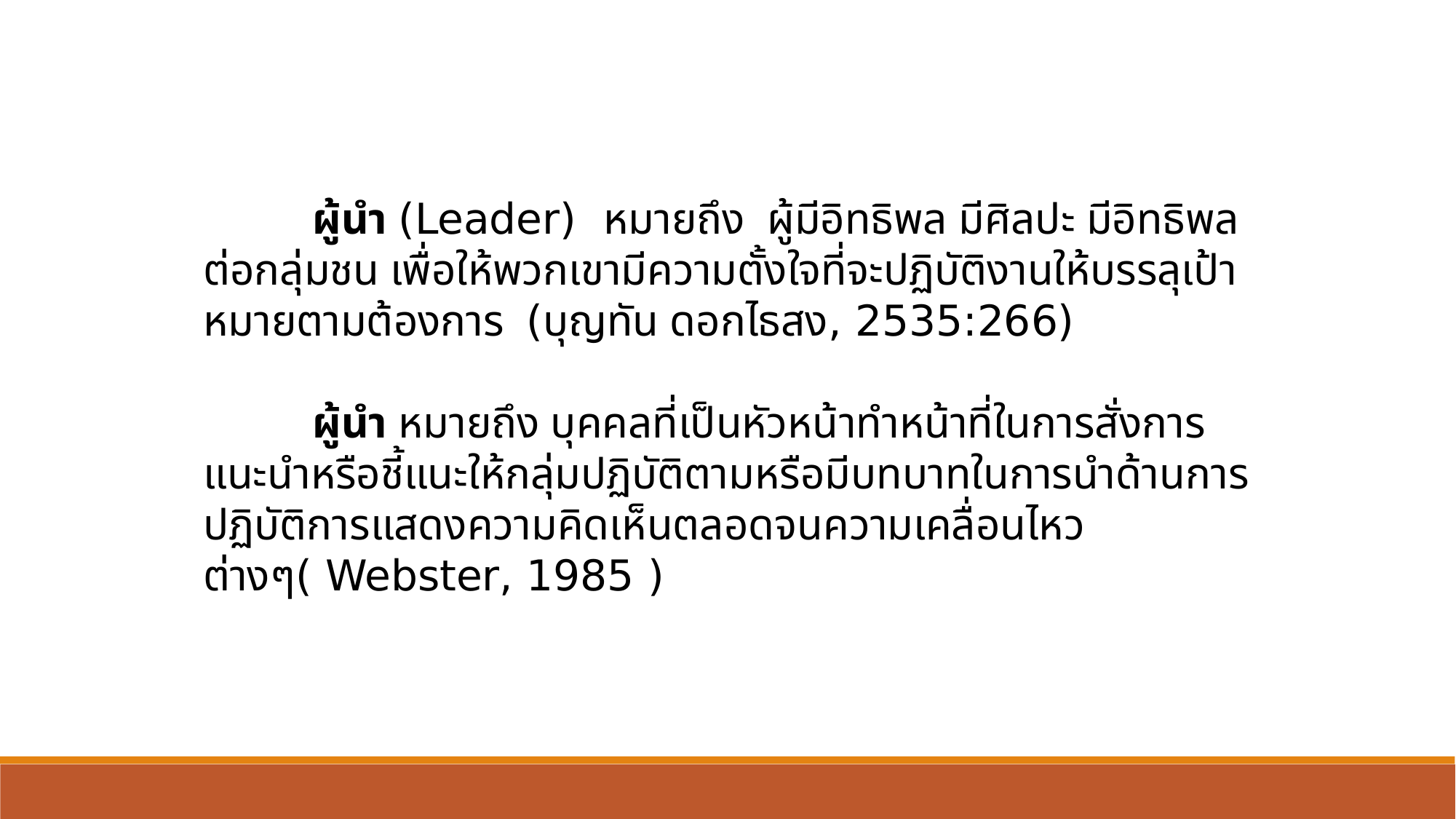

ผู้นำ (Leader)  หมายถึง  ผู้มีอิทธิพล มีศิลปะ มีอิทธิพลต่อกลุ่มชน เพื่อให้พวกเขามีความตั้งใจที่จะปฏิบัติงานให้บรรลุเป้าหมายตามต้องการ  (บุญทัน ดอกไธสง, 2535:266)

	ผู้นำ หมายถึง บุคคลที่เป็นหัวหน้าทำหน้าที่ในการสั่งการแนะนำหรือชี้แนะให้กลุ่มปฏิบัติตามหรือมีบทบาทในการนำด้านการปฏิบัติการแสดงความคิดเห็นตลอดจนความเคลื่อนไหวต่างๆ( Webster, 1985 )